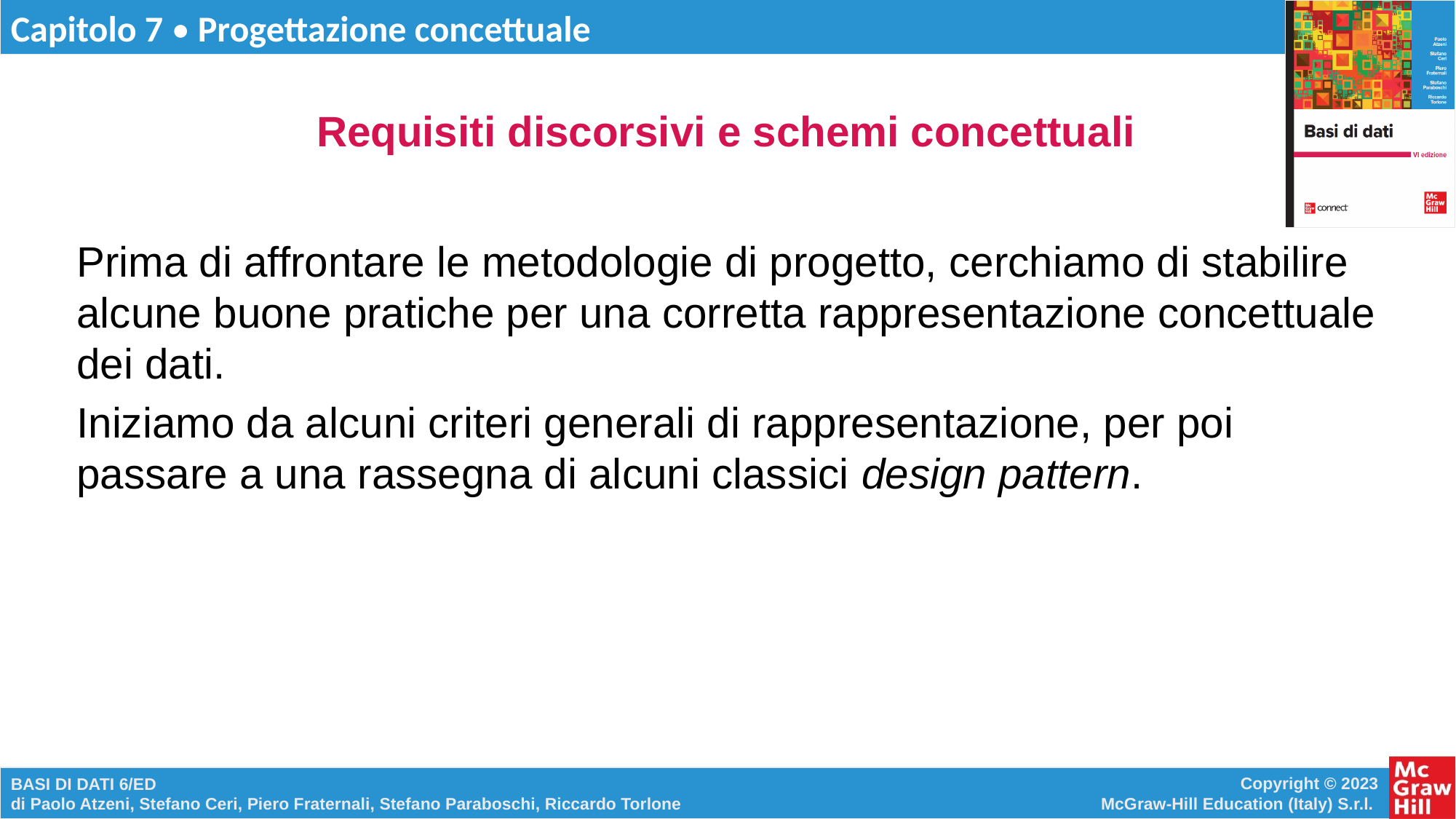

# Requisiti discorsivi e schemi concettuali
Prima di affrontare le metodologie di progetto, cerchiamo di stabilire alcune buone pratiche per una corretta rappresentazione concettuale dei dati.
Iniziamo da alcuni criteri generali di rappresentazione, per poi passare a una rassegna di alcuni classici design pattern.